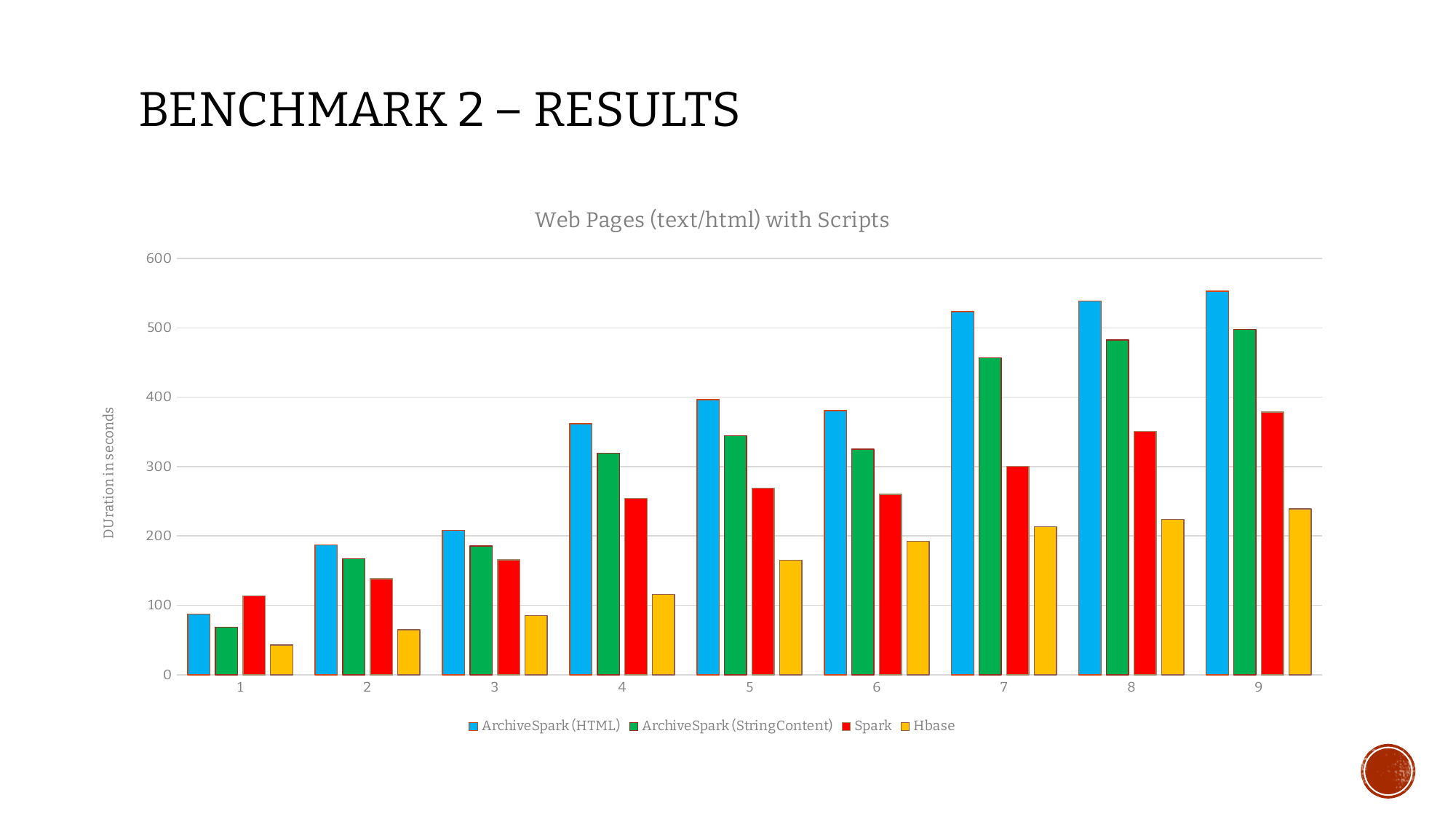

# Benchmark 2 – Results

### Chart: Web Pages (text/html) with Scripts

| Category | ArchiveSpark (HTML) | ArchiveSpark (StringContent) | Spark | Hbase |
|---|---|---|---|---|
| 1 | 87.337071372 | 68.598724191 | 113.8777769105 | 42.700156767500005 |
| 2 | 187.1675410135 | 167.03423301750001 | 138.262523281 | 64.8251956715 |
| 3 | 208.1246110905 | 185.72370639899998 | 165.72383403499998 | 85.1789321 |
| 4 | 362.06776551999997 | 319.384811555 | 254.20817219949998 | 115.887675151 |
| 5 | 396.567253391 | 344.311085009 | 268.781629166 | 164.960667509 |
| 6 | 380.540038879 | 325.16207579 | 260.141431847 | 192.2859835 |
| 7 | 523.300035252 | 456.690281635 | 300.618854527 | 213.204315456 |
| 8 | 538.720609661 | 482.23590116 | 351.033291293 | 223.7166384 |
| 9 | 552.632734555 | 497.788932779 | 378.467501073 | 238.895708007 |